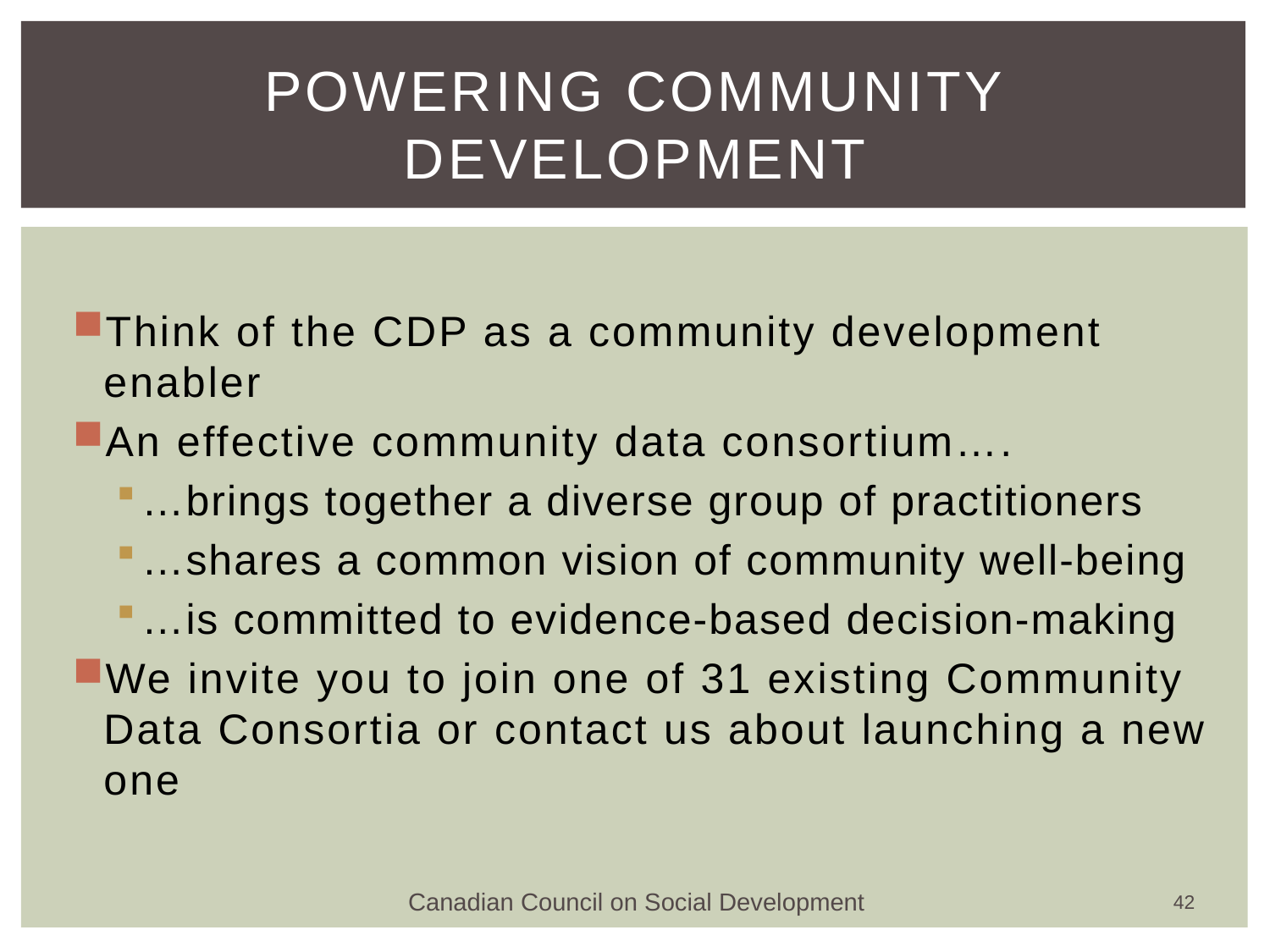

# Powering community development

Think of the CDP as a community development enabler
An effective community data consortium….
…brings together a diverse group of practitioners
…shares a common vision of community well-being
…is committed to evidence-based decision-making
We invite you to join one of 31 existing Community Data Consortia or contact us about launching a new one
Canadian Council on Social Development
42